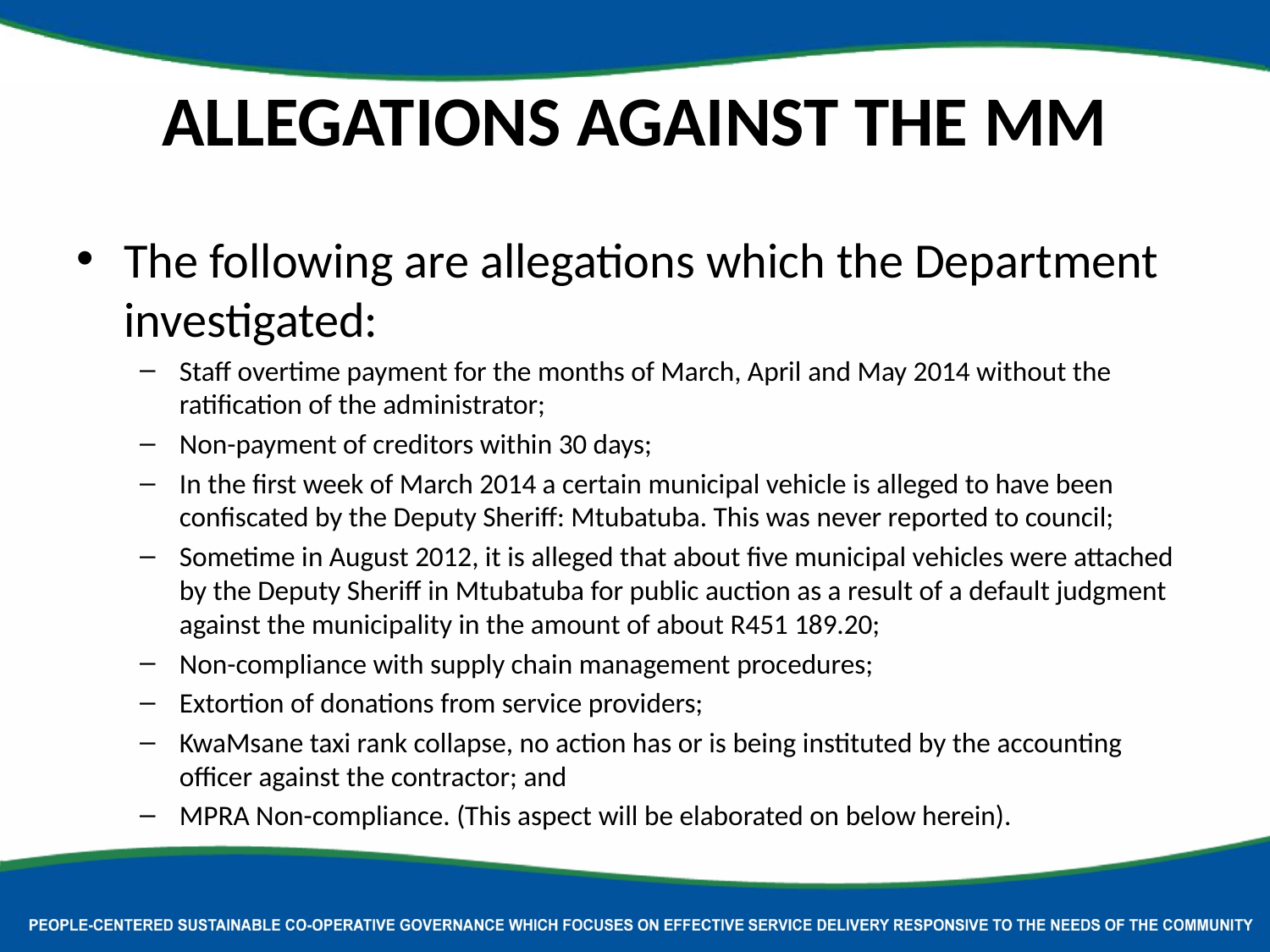

# Allegations against the mm
The following are allegations which the Department investigated:
Staff overtime payment for the months of March, April and May 2014 without the ratification of the administrator;
Non-payment of creditors within 30 days;
In the first week of March 2014 a certain municipal vehicle is alleged to have been confiscated by the Deputy Sheriff: Mtubatuba. This was never reported to council;
Sometime in August 2012, it is alleged that about five municipal vehicles were attached by the Deputy Sheriff in Mtubatuba for public auction as a result of a default judgment against the municipality in the amount of about R451 189.20;
Non-compliance with supply chain management procedures;
Extortion of donations from service providers;
KwaMsane taxi rank collapse, no action has or is being instituted by the accounting officer against the contractor; and
MPRA Non-compliance. (This aspect will be elaborated on below herein).